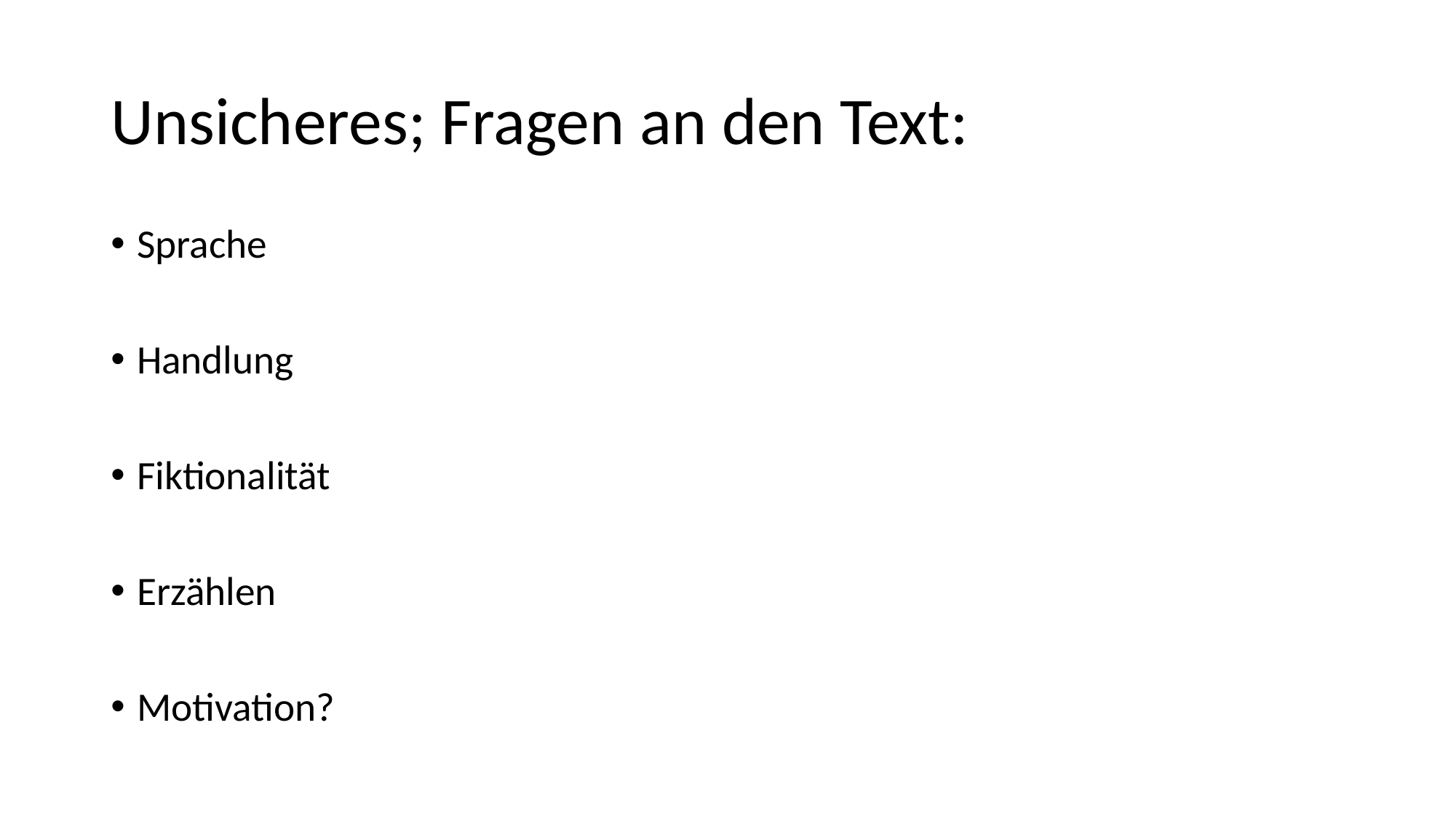

# Unsicheres; Fragen an den Text:
Sprache

Handlung

Fiktionalität

Erzählen

Motivation?